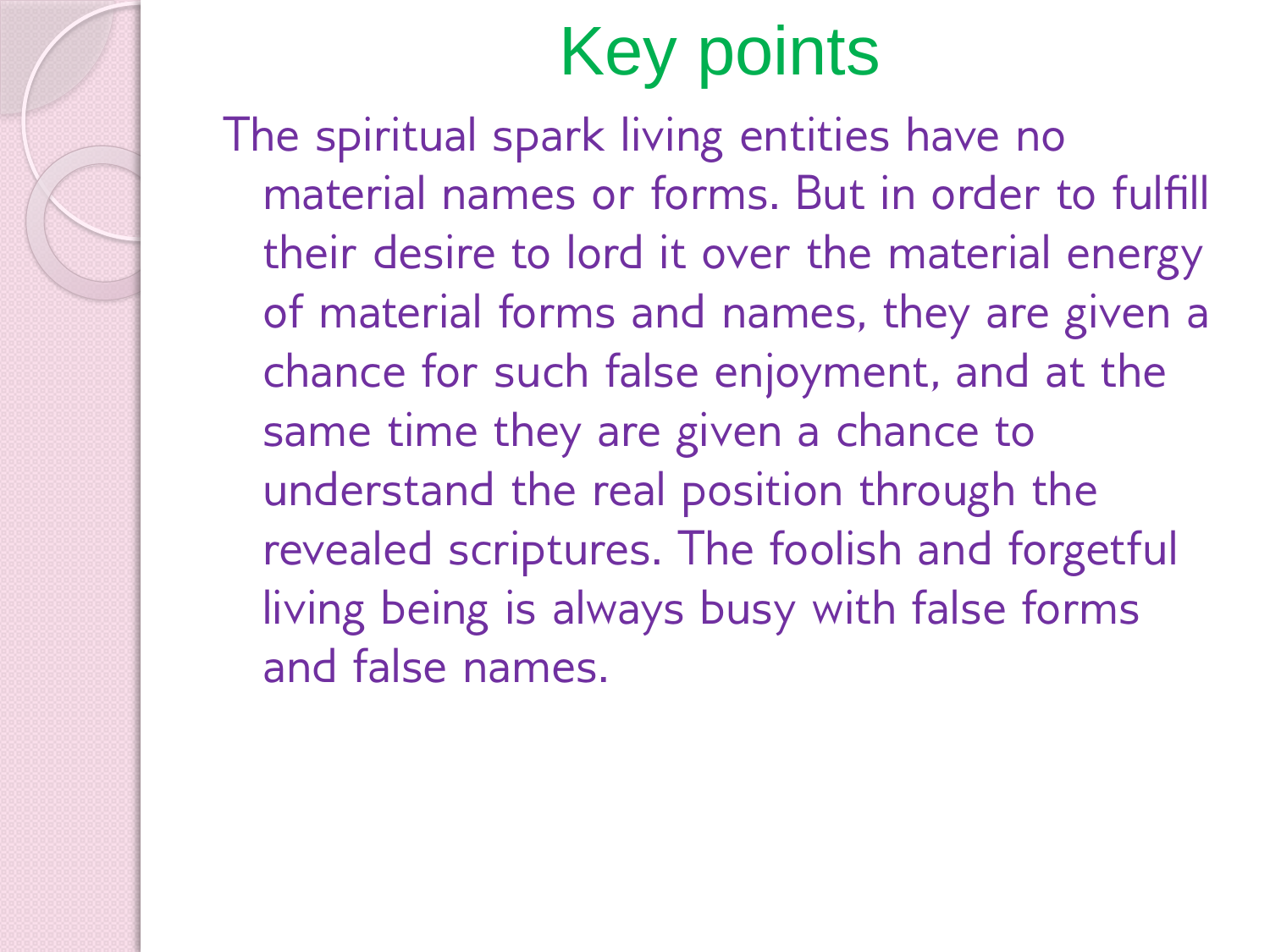

# Key points
The spiritual spark living entities have no material names or forms. But in order to fulfill their desire to lord it over the material energy of material forms and names, they are given a chance for such false enjoyment, and at the same time they are given a chance to understand the real position through the revealed scriptures. The foolish and forgetful living being is always busy with false forms and false names.